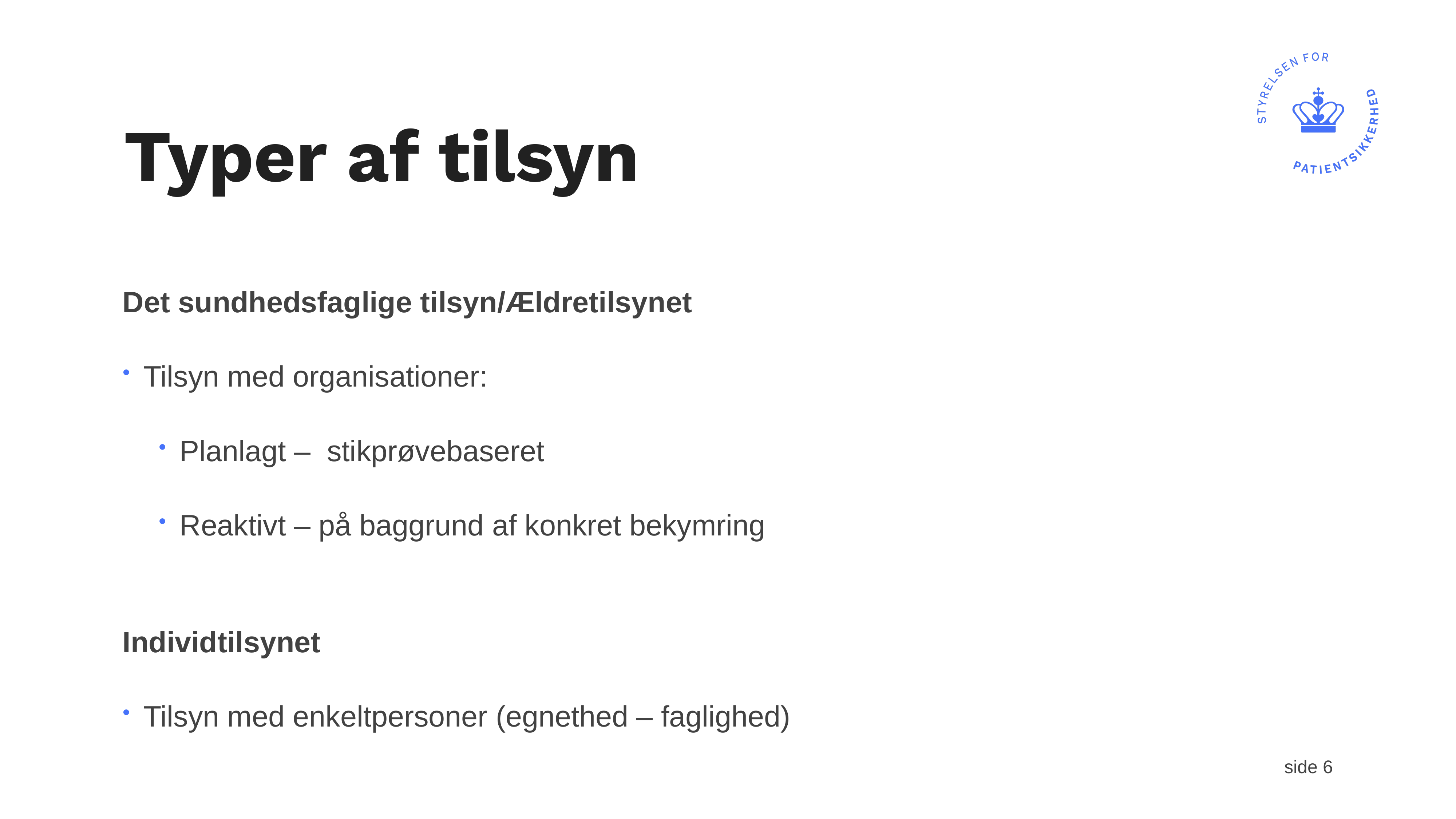

# Typer af tilsyn
Det sundhedsfaglige tilsyn/Ældretilsynet
Tilsyn med organisationer:
Planlagt –  stikprøvebaseret
Reaktivt – på baggrund af konkret bekymring
Individtilsynet
Tilsyn med enkeltpersoner (egnethed – faglighed)

side 6